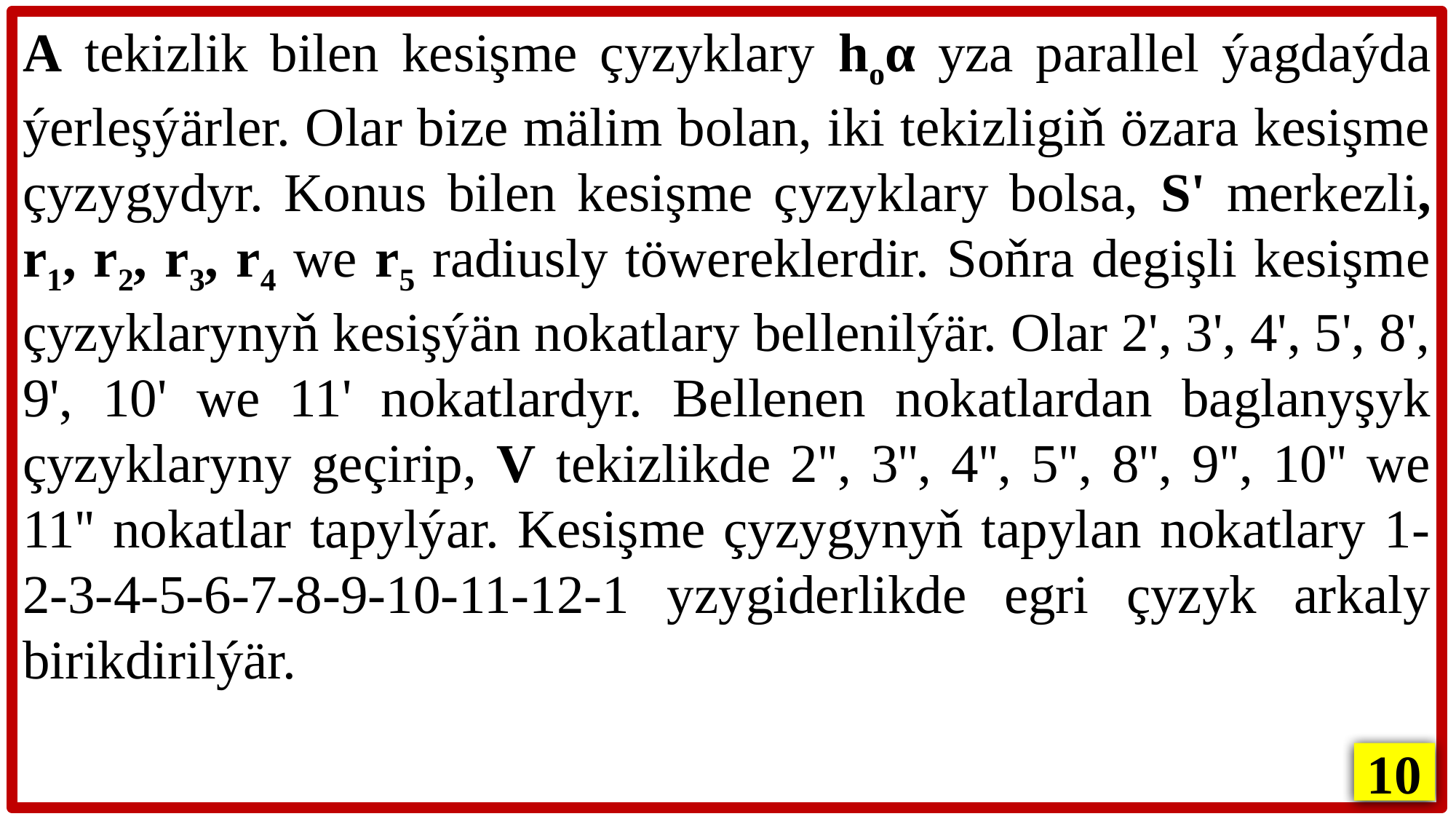

Α tekizlik bilen kesişme çyzyklary hoα yza parallel ýagdaýda ýerleşýärler. Olar bize mälim bolan, iki tekizligiň özara kesişme çyzygydyr. Konus bilen kesişme çyzyklary bolsa, S' merkezli, r1, r2, r3, r4 we r5 radiusly töwereklerdir. Soňra degişli kesişme çyzyklarynyň kesişýän nokatlary bellenilýär. Olar 2', 3', 4', 5', 8', 9', 10' we 11' nokatlardyr. Bellenen nokatlardan baglanyşyk çyzyklaryny geçirip, V tekizlikde 2'', 3'', 4'', 5'', 8'', 9'', 10'' we 11'' nokatlar tapylýar. Kesişme çyzygynyň tapylan nokatlary 1-2-3-4-5-6-7-8-9-10-11-12-1 yzygiderlikde egri çyzyk arkaly birikdirilýär.
10